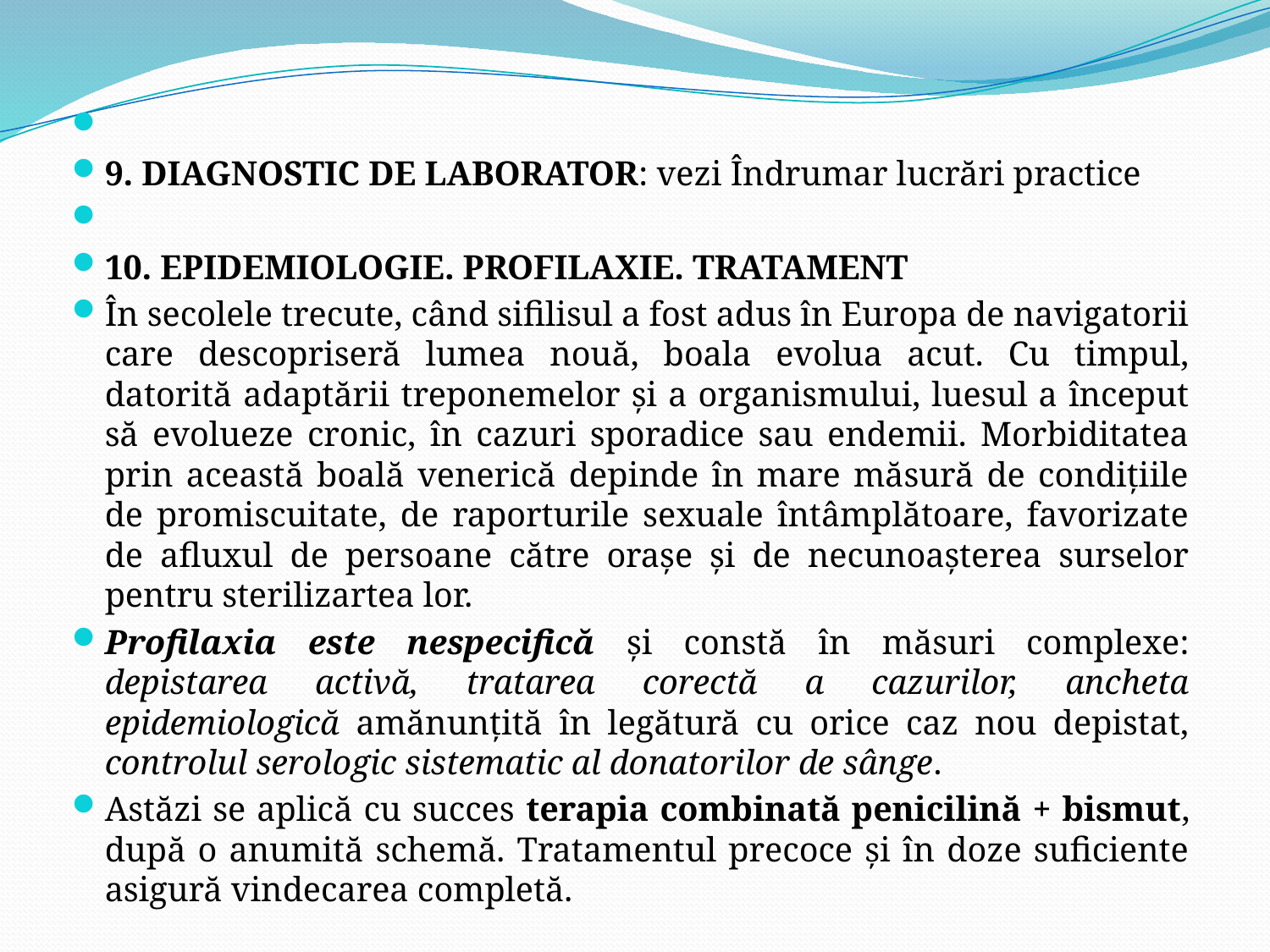

9. DIAGNOSTIC DE LABORATOR: vezi Îndrumar lucrări practice

10. EPIDEMIOLOGIE. PROFILAXIE. TRATAMENT
În secolele trecute, când sifilisul a fost adus în Europa de navigatorii care descopriseră lumea nouă, boala evolua acut. Cu timpul, datorită adaptării treponemelor şi a organismului, luesul a început să evolueze cronic, în cazuri sporadice sau endemii. Morbiditatea prin această boală venerică depinde în mare măsură de condiţiile de promiscuitate, de raporturile sexuale întâmplătoare, favorizate de afluxul de persoane către oraşe şi de necunoaşterea surselor pentru sterilizartea lor.
Profilaxia este nespecifică şi constă în măsuri complexe: depistarea activă, tratarea corectă a cazurilor, ancheta epidemiologică amănunţită în legătură cu orice caz nou depistat, controlul serologic sistematic al donatorilor de sânge.
Astăzi se aplică cu succes terapia combinată penicilină + bismut, după o anumită schemă. Tratamentul precoce şi în doze suficiente asigură vindecarea completă.